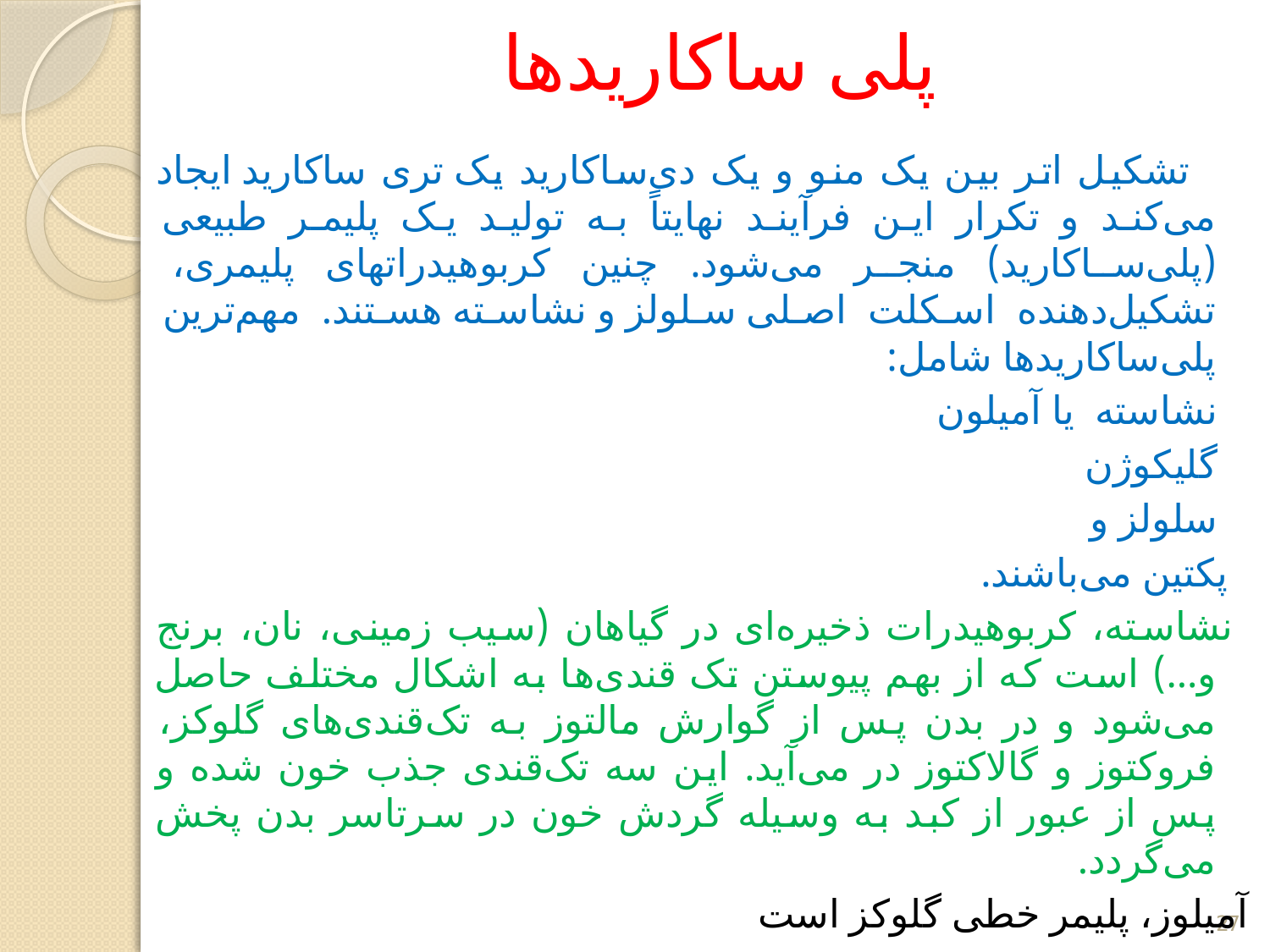

# پلی ساکاریدها
    تشکیل اتر بین یک منو و یک دی‌ساکارید یک تری ساکارید ایجاد می‌کند و تکرار این فرآیند نهایتاً به تولید یک پلیمر طبیعی (پلی‌ساکارید) منجر می‌شود. چنین کربوهیدراتهای پلیمری، تشکیل‌دهنده اسکلت اصلی سلولز و نشاسته هستند. مهم‌ترین پلی‌ساکاریدها شامل:
   نشاسته  یا آمیلون
   گلیکوژن
   سلولز و
  پکتین می‌باشند.
 نشاسته، کربوهیدرات ذخیره‌ای در گیاهان (سیب زمینی، نان، برنج و...) است که از بهم پیوستن تک قندی‌ها به اشکال مختلف حاصل می‌شود و در بدن پس از گوارش مالتوز به تک‌قندی‌های گلوکز، فروکتوز و گالاکتوز در می‌آید. این سه تک‌قندی جذب خون شده و پس از عبور از کبد به وسیله گردش خون در سرتاسر بدن پخش می‌گردد.
آمیلوز، پلیمر خطی گلوکز است

27